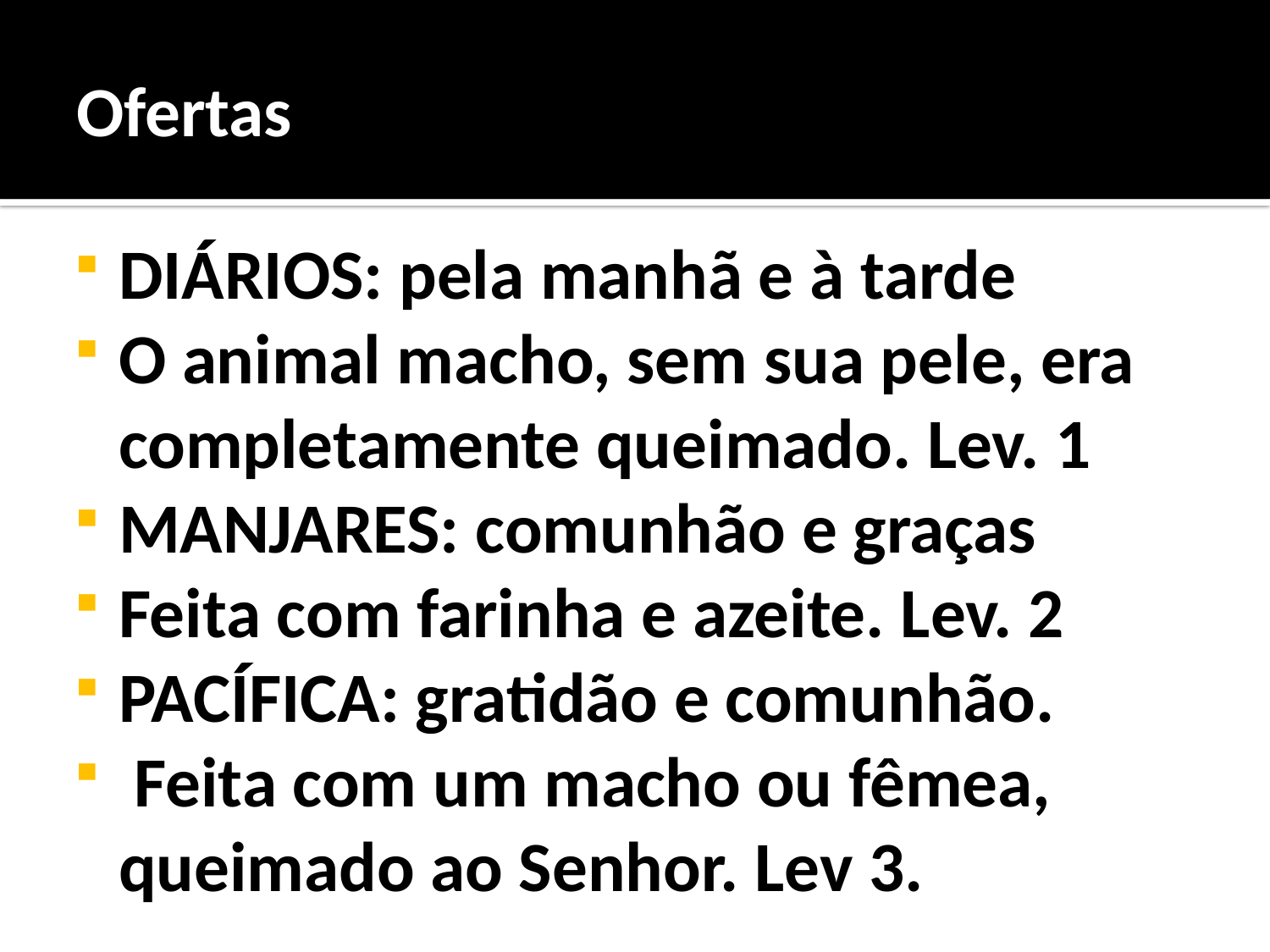

# Ofertas
DIÁRIOS: pela manhã e à tarde
O animal macho, sem sua pele, era completamente queimado. Lev. 1
MANJARES: comunhão e graças
Feita com farinha e azeite. Lev. 2
PACÍFICA: gratidão e comunhão.
 Feita com um macho ou fêmea, queimado ao Senhor. Lev 3.